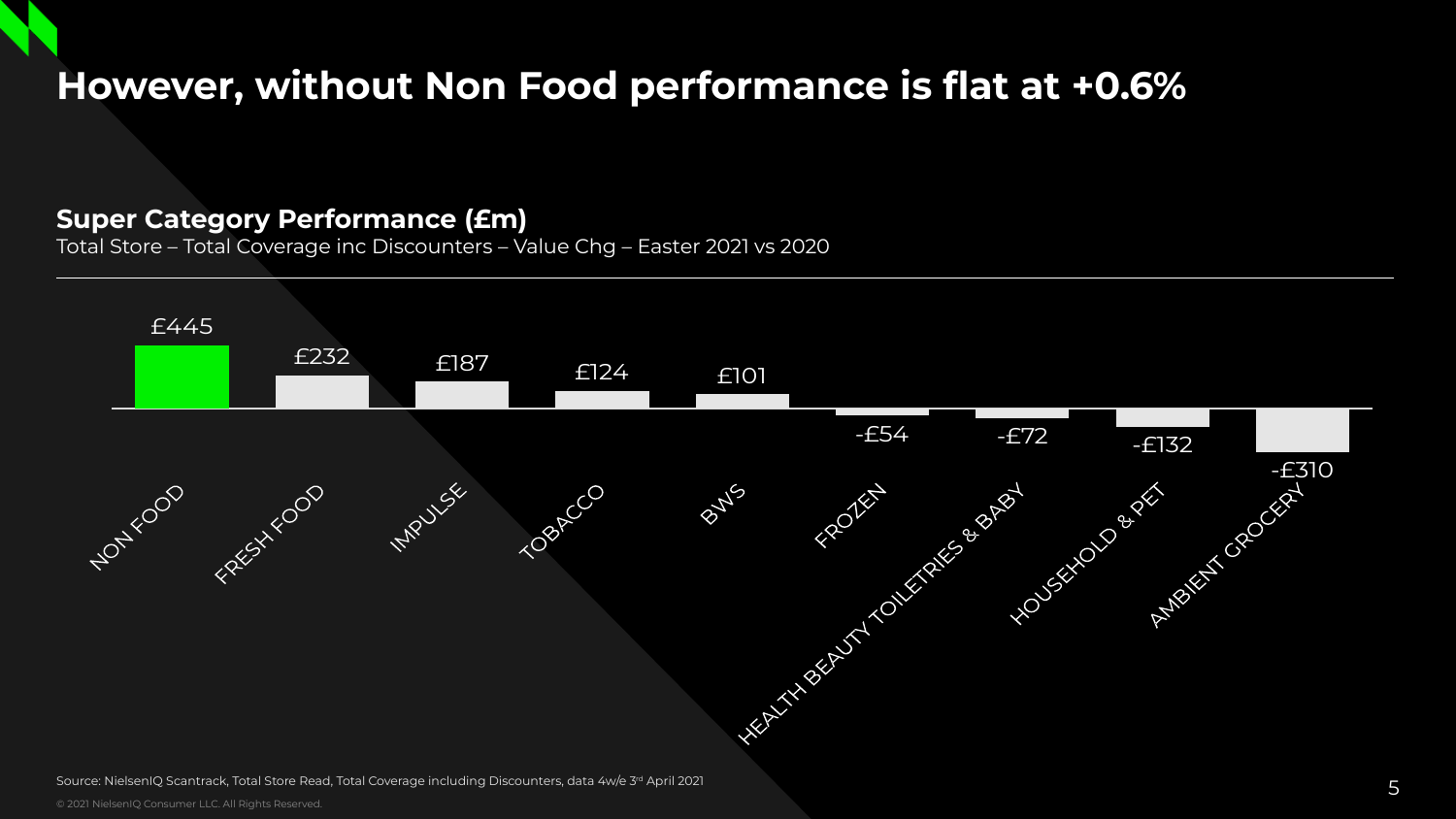

# However, without Non Food performance is flat at +0.6%
Super Category Performance (£m)
Total Store – Total Coverage inc Discounters – Value Chg – Easter 2021 vs 2020

### Chart

| Category | Series 1 |
|---|---|
| NON FOOD | 444.967256 |
| FRESH FOOD | 231.916416 |
| IMPULSE | 187.10048 |
| TOBACCO | 123.852624 |
| BWS | 100.661376 |
| FROZEN | -53.617944 |
| HEALTH BEAUTY TOILETRIES & BABY | -71.685328 |
| HOUSEHOLD & PET | -132.46328 |
| AMBIENT GROCERY | -310.173984 |
Source: NielsenIQ Scantrack, Total Store Read, Total Coverage including Discounters, data 4w/e 3rd April 2021